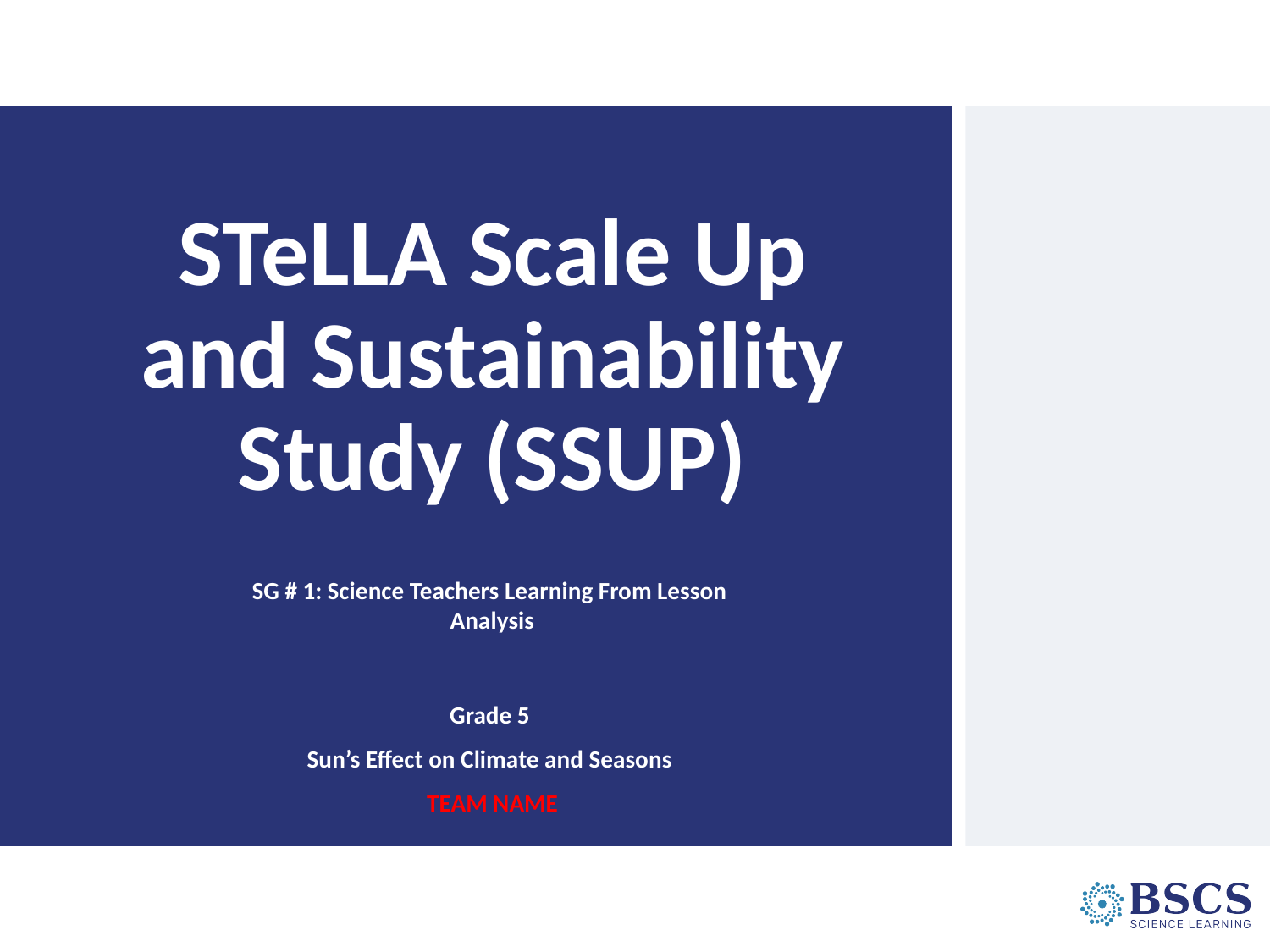

# STeLLA Scale Up and Sustainability Study (SSUP)
SG # 1: Science Teachers Learning From Lesson
Analysis

Grade 5
Sun’s Effect on Climate and Seasons
TEAM NAME